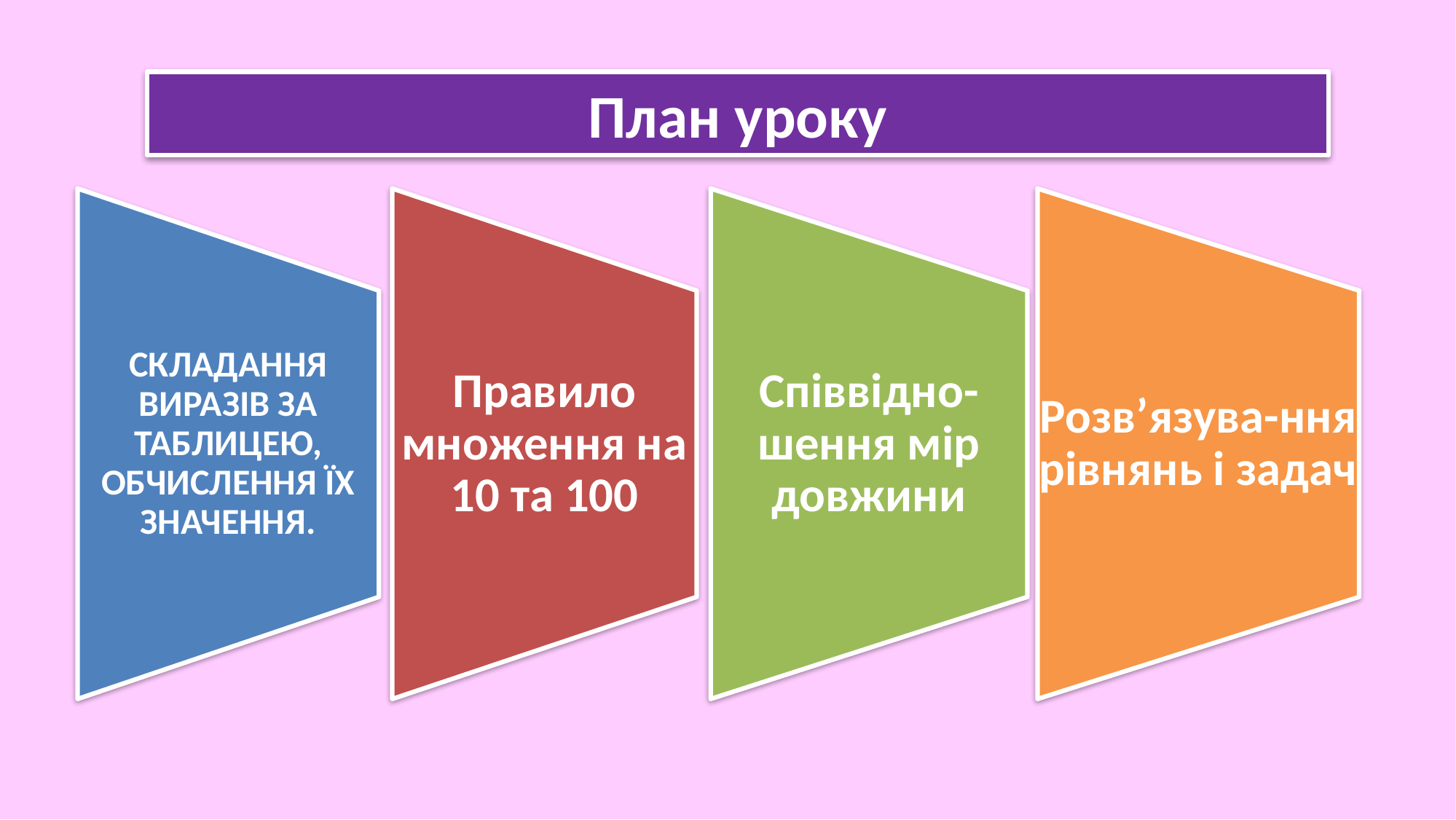

План уроку
Розв’язува-ння рівнянь і задач
Правило множення на 10 та 100
Співвідно-шення мір довжини
СКЛАДАННЯ ВИРАЗІВ ЗА ТАБЛИЦЕЮ, ОБЧИСЛЕННЯ ЇХ ЗНАЧЕННЯ.